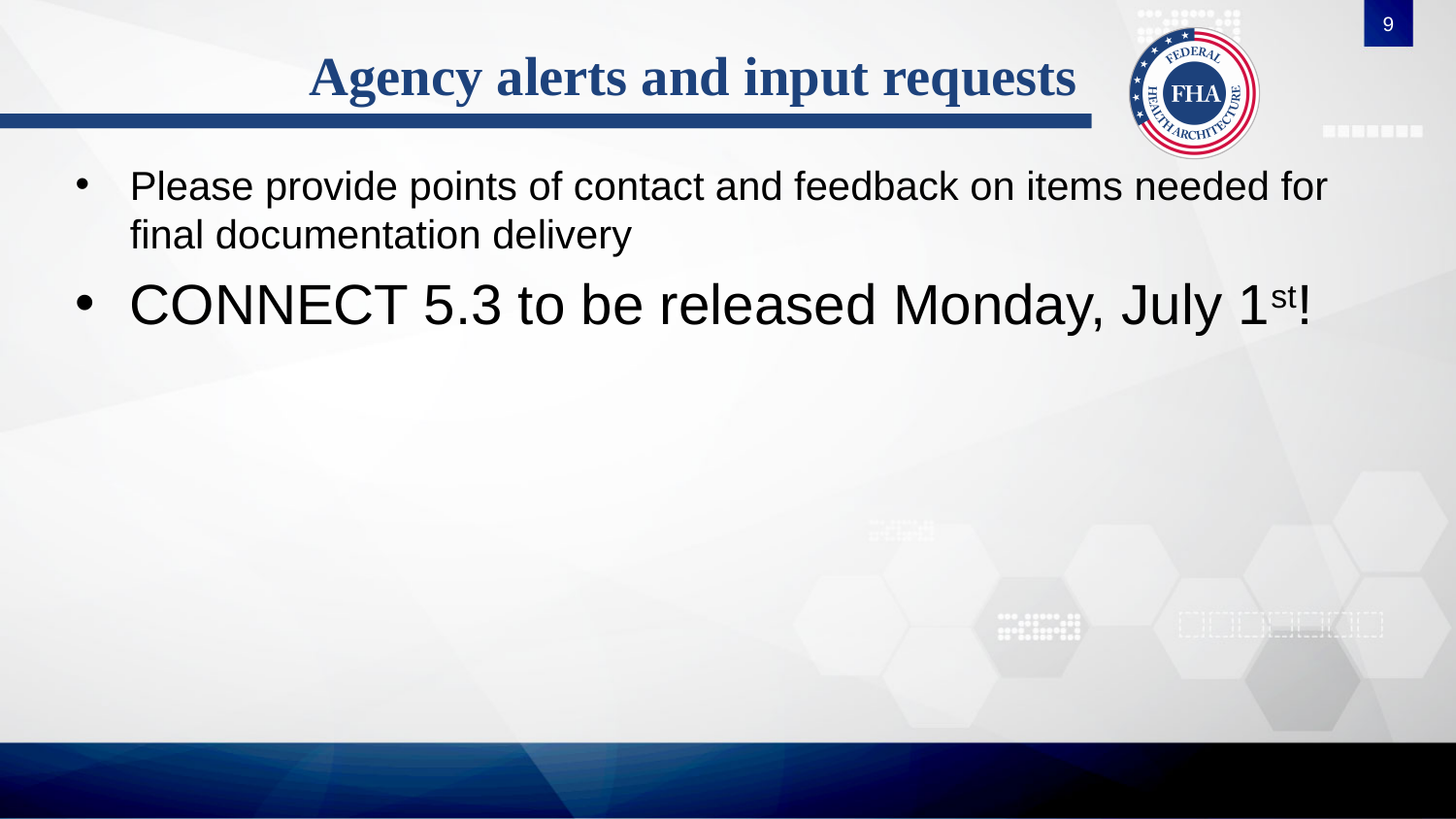

9
# Agency alerts and input requests
Please provide points of contact and feedback on items needed for final documentation delivery
CONNECT 5.3 to be released Monday, July 1st!